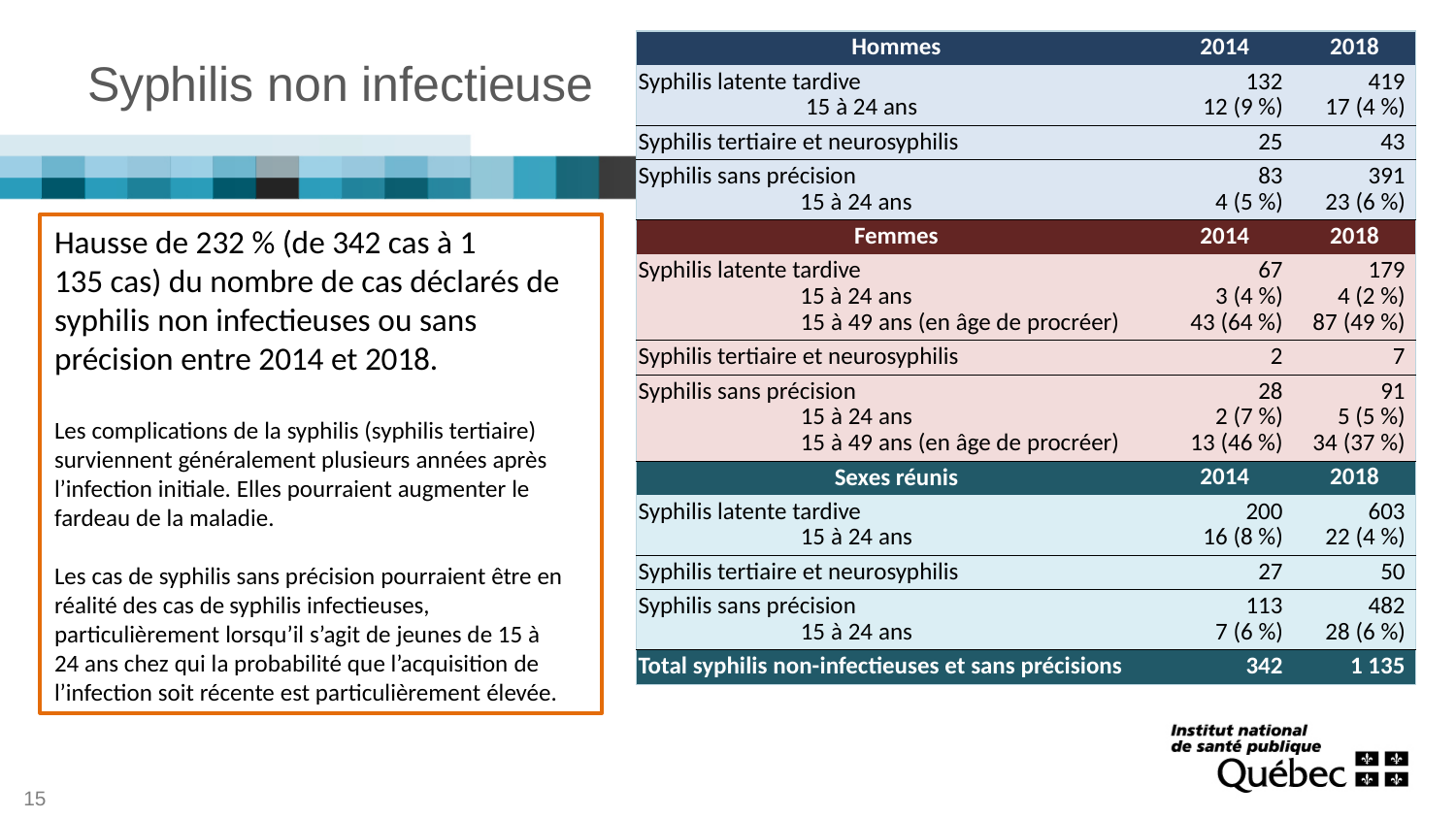

# Syphilis non infectieuse
| Hommes | 2014 | 2018 |
| --- | --- | --- |
| Syphilis latente tardive 15 à 24 ans | 132 12 (9 %) | 419 17 (4 %) |
| Syphilis tertiaire et neurosyphilis | 25 | 43 |
| Syphilis sans précision 15 à 24 ans | 83 4 (5 %) | 391 23 (6 %) |
| Femmes | 2014 | 2018 |
| Syphilis latente tardive 15 à 24 ans 15 à 49 ans (en âge de procréer) | 67 3 (4 %) 43 (64 %) | 179 4 (2 %) 87 (49 %) |
| Syphilis tertiaire et neurosyphilis | 2 | 7 |
| Syphilis sans précision 15 à 24 ans 15 à 49 ans (en âge de procréer) | 28 2 (7 %) 13 (46 %) | 91 5 (5 %) 34 (37 %) |
| Sexes réunis | 2014 | 2018 |
| Syphilis latente tardive 15 à 24 ans | 200 16 (8 %) | 603 22 (4 %) |
| Syphilis tertiaire et neurosyphilis | 27 | 50 |
| Syphilis sans précision 15 à 24 ans | 113 7 (6 %) | 482 28 (6 %) |
| Total syphilis non-infectieuses et sans précisions | 342 | 1 135 |
Hausse de 232 % (de 342 cas à 1 135 cas) du nombre de cas déclarés de syphilis non infectieuses ou sans précision entre 2014 et 2018.

Les complications de la syphilis (syphilis tertiaire) surviennent généralement plusieurs années après l’infection initiale. Elles pourraient augmenter le fardeau de la maladie.

Les cas de syphilis sans précision pourraient être en réalité des cas de syphilis infectieuses, particulièrement lorsqu’il s’agit de jeunes de 15 à 24 ans chez qui la probabilité que l’acquisition de l’infection soit récente est particulièrement élevée.
15